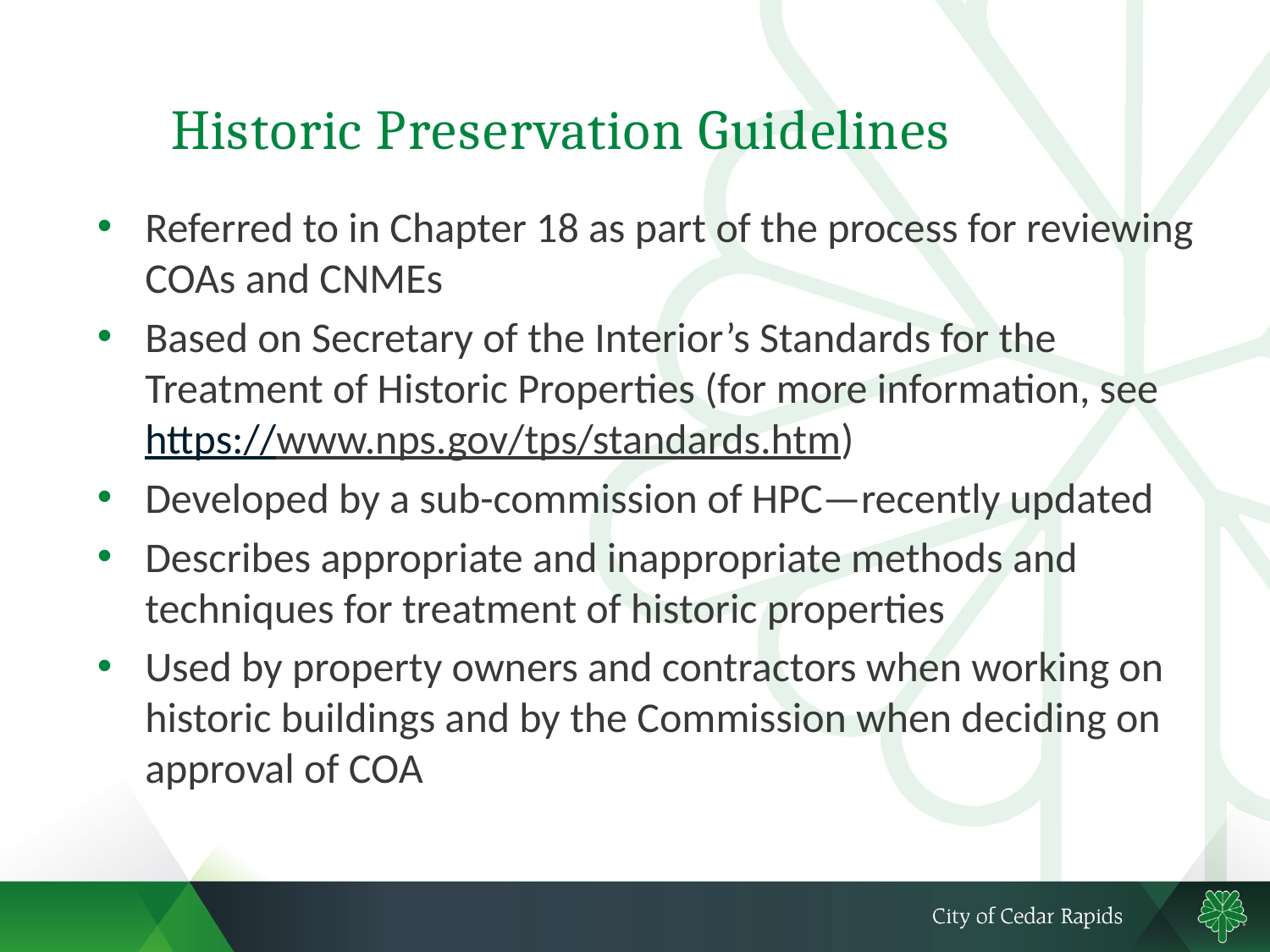

# Historic Preservation Guidelines
Referred to in Chapter 18 as part of the process for reviewing COAs and CNMEs
Based on Secretary of the Interior’s Standards for the Treatment of Historic Properties (for more information, see https://www.nps.gov/tps/standards.htm)
Developed by a sub-commission of HPC—recently updated
Describes appropriate and inappropriate methods and techniques for treatment of historic properties
Used by property owners and contractors when working on historic buildings and by the Commission when deciding on approval of COA